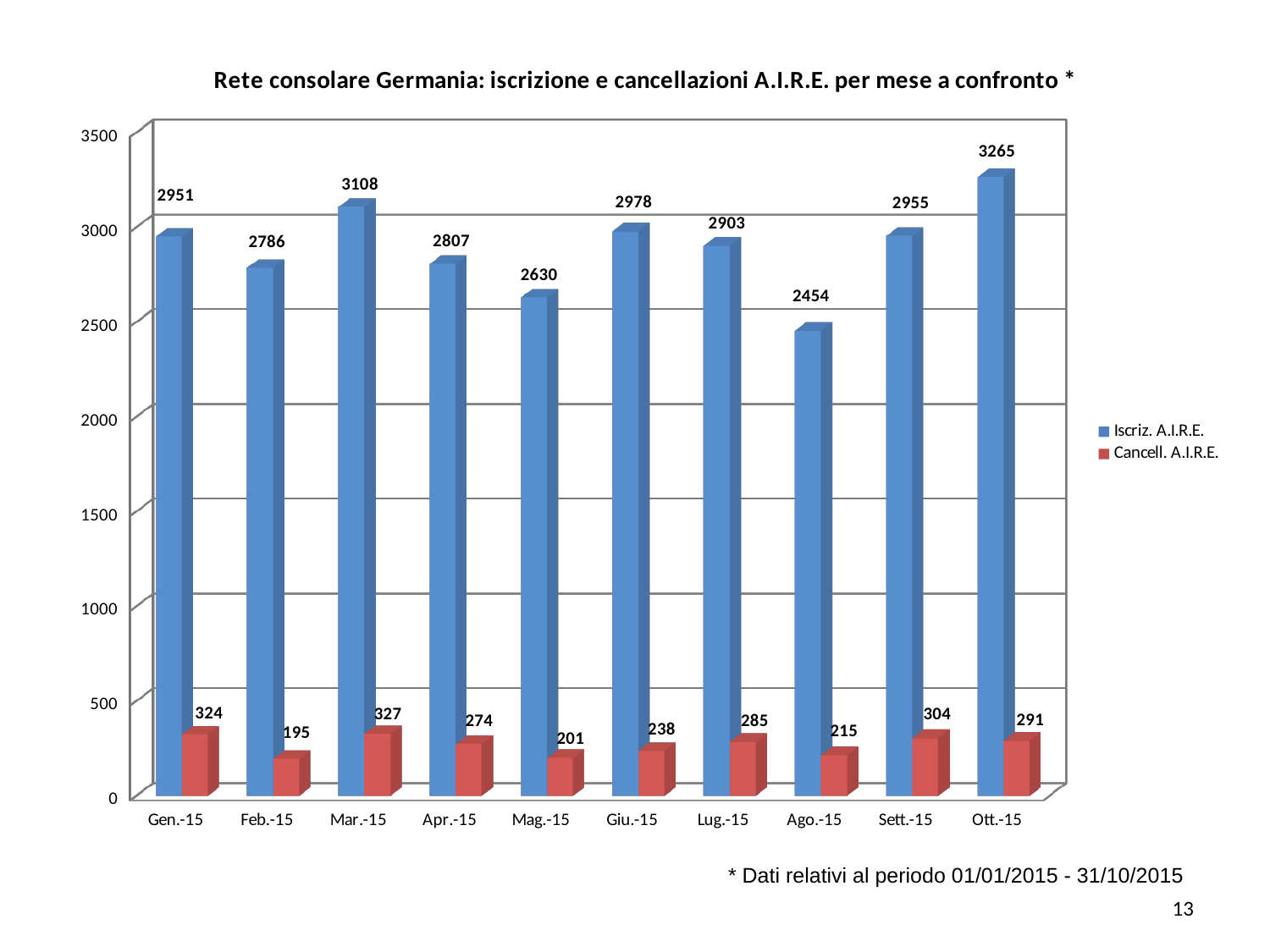

[unsupported chart]

* Dati relativi al periodo 01/01/2015 - 31/10/2015
13